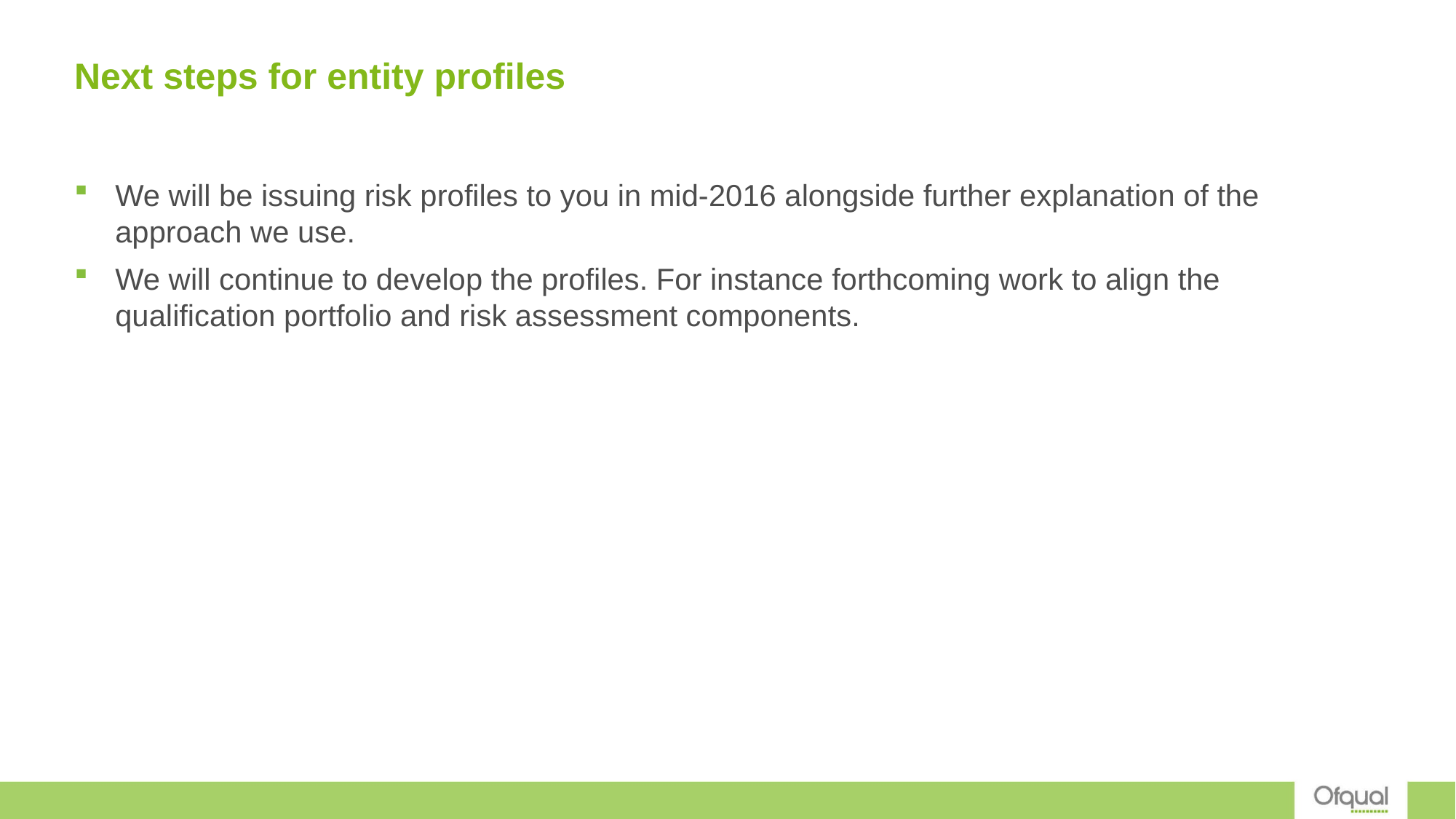

# Next steps for entity profiles
We will be issuing risk profiles to you in mid-2016 alongside further explanation of the approach we use.
We will continue to develop the profiles. For instance forthcoming work to align the qualification portfolio and risk assessment components.